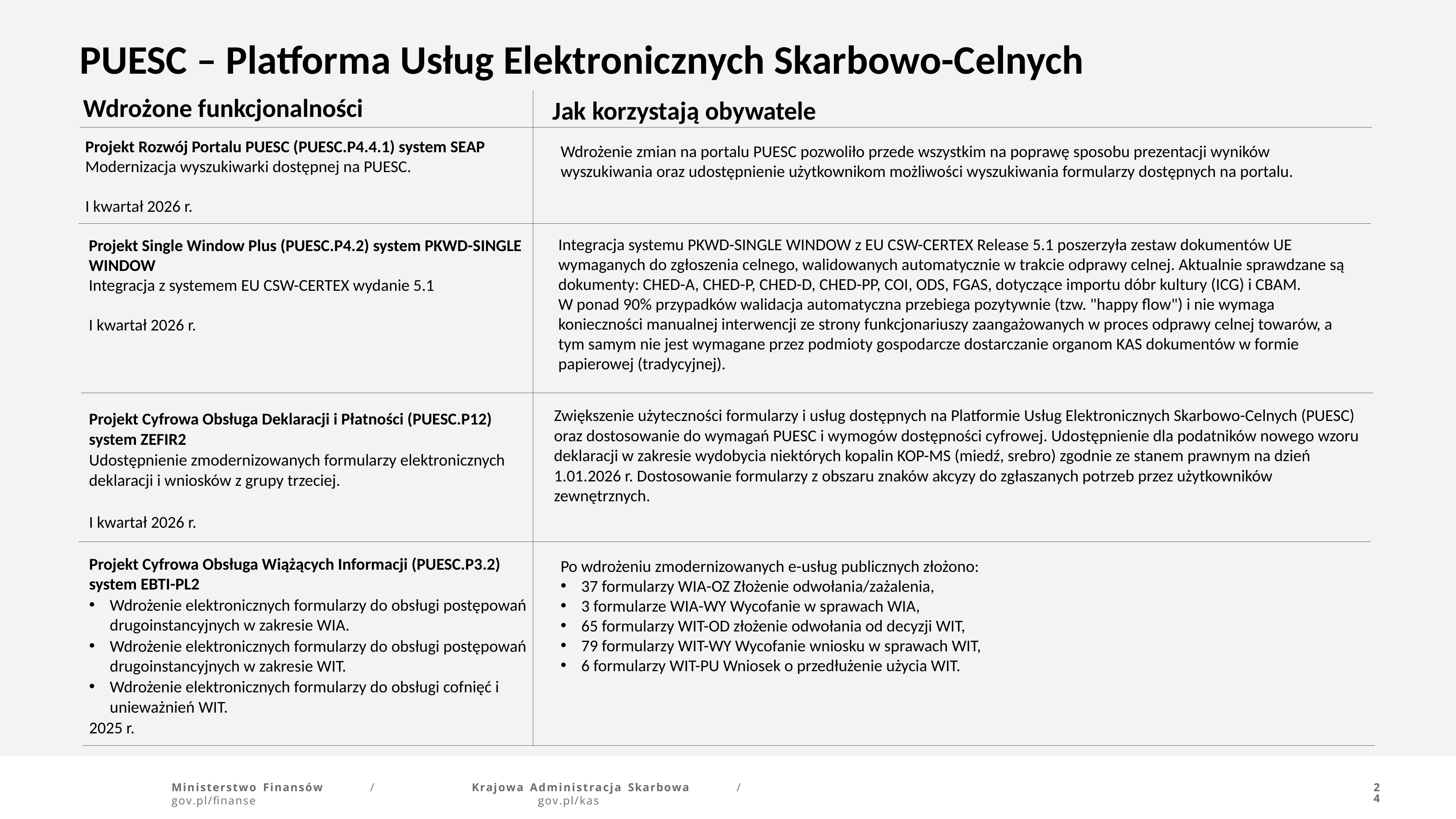

PUESC – Platforma Usług Elektronicznych Skarbowo-Celnych
Wdrożone funkcjonalności
Jak korzystają obywatele

Projekt Rozwój Portalu PUESC (PUESC.P4.4.1) system SEAP
Modernizacja wyszukiwarki dostępnej na PUESC.

I kwartał 2026 r.
Wdrożenie zmian na portalu PUESC pozwoliło przede wszystkim na poprawę sposobu prezentacji wyników wyszukiwania oraz udostępnienie użytkownikom możliwości wyszukiwania formularzy dostępnych na portalu.

Integracja systemu PKWD-SINGLE WINDOW z EU CSW-CERTEX Release 5.1 poszerzyła zestaw dokumentów UE wymaganych do zgłoszenia celnego, walidowanych automatycznie w trakcie odprawy celnej. Aktualnie sprawdzane są dokumenty: CHED-A, CHED-P, CHED-D, CHED-PP, COI, ODS, FGAS, dotyczące importu dóbr kultury (ICG) i CBAM.
W ponad 90% przypadków walidacja automatyczna przebiega pozytywnie (tzw. "happy flow") i nie wymaga konieczności manualnej interwencji ze strony funkcjonariuszy zaangażowanych w proces odprawy celnej towarów, a tym samym nie jest wymagane przez podmioty gospodarcze dostarczanie organom KAS dokumentów w formie papierowej (tradycyjnej).

Projekt Single Window Plus (PUESC.P4.2) system PKWD-SINGLE WINDOW
Integracja z systemem EU CSW-CERTEX wydanie 5.1
I kwartał 2026 r.

Zwiększenie użyteczności formularzy i usług dostępnych na Platformie Usług Elektronicznych Skarbowo-Celnych (PUESC) oraz dostosowanie do wymagań PUESC i wymogów dostępności cyfrowej. Udostępnienie dla podatników nowego wzoru deklaracji w zakresie wydobycia niektórych kopalin KOP-MS (miedź, srebro) zgodnie ze stanem prawnym na dzień 1.01.2026 r. Dostosowanie formularzy z obszaru znaków akcyzy do zgłaszanych potrzeb przez użytkowników zewnętrznych.
Projekt Cyfrowa Obsługa Deklaracji i Płatności (PUESC.P12) system ZEFIR2
Udostępnienie zmodernizowanych formularzy elektronicznych deklaracji i wniosków z grupy trzeciej.

I kwartał 2026 r.

Projekt Cyfrowa Obsługa Wiążących Informacji (PUESC.P3.2) system EBTI-PL2
Wdrożenie elektronicznych formularzy do obsługi postępowań drugoinstancyjnych w zakresie WIA.
Wdrożenie elektronicznych formularzy do obsługi postępowań drugoinstancyjnych w zakresie WIT.
Wdrożenie elektronicznych formularzy do obsługi cofnięć i unieważnień WIT.
2025 r.
Po wdrożeniu zmodernizowanych e-usług publicznych złożono:
37 formularzy WIA-OZ Złożenie odwołania/zażalenia,
3 formularze WIA-WY Wycofanie w sprawach WIA,
65 formularzy WIT-OD złożenie odwołania od decyzji WIT,
79 formularzy WIT-WY Wycofanie wniosku w sprawach WIT,
6 formularzy WIT-PU Wniosek o przedłużenie użycia WIT.

Ministerstwo Finansów	/	gov.pl/finanse
Krajowa Administracja Skarbowa	/	gov.pl/kas
24